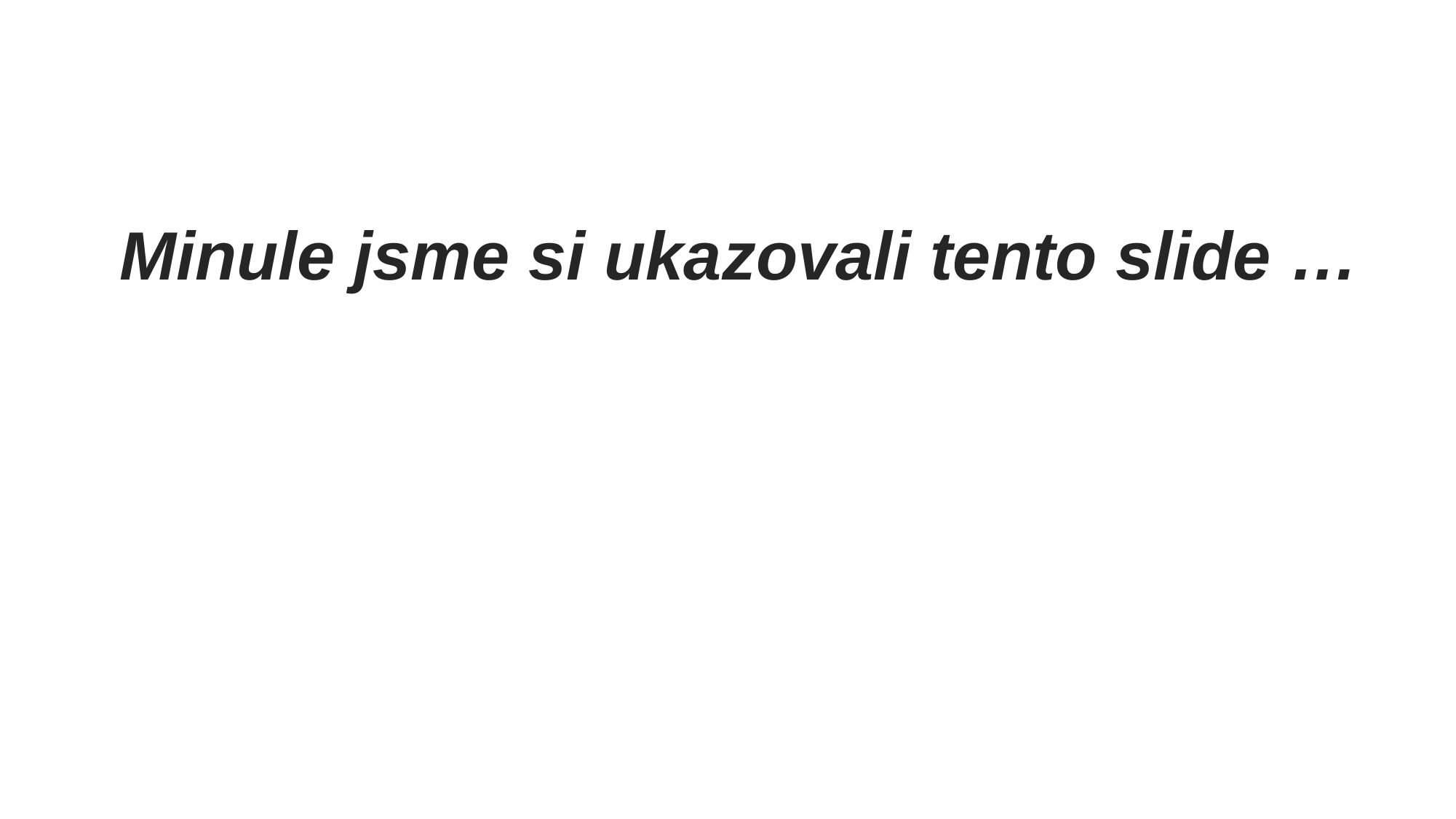

Minule jsme si ukazovali tento slide …